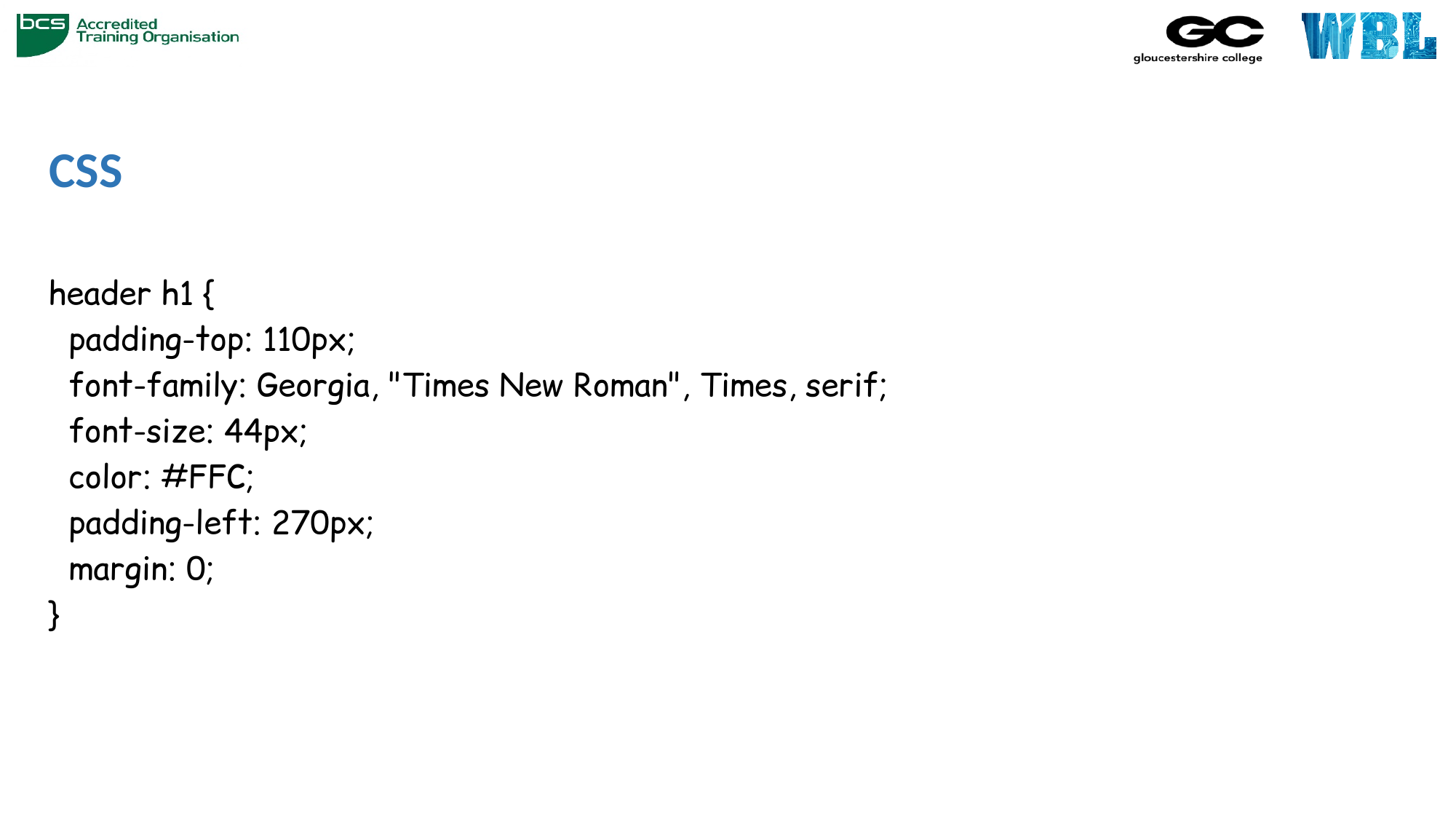

# CSS
header h1 {
	padding-top: 110px;
	font-family: Georgia, "Times New Roman", Times, serif;
	font-size: 44px;
	color: #FFC;
	padding-left: 270px;
	margin: 0;
}